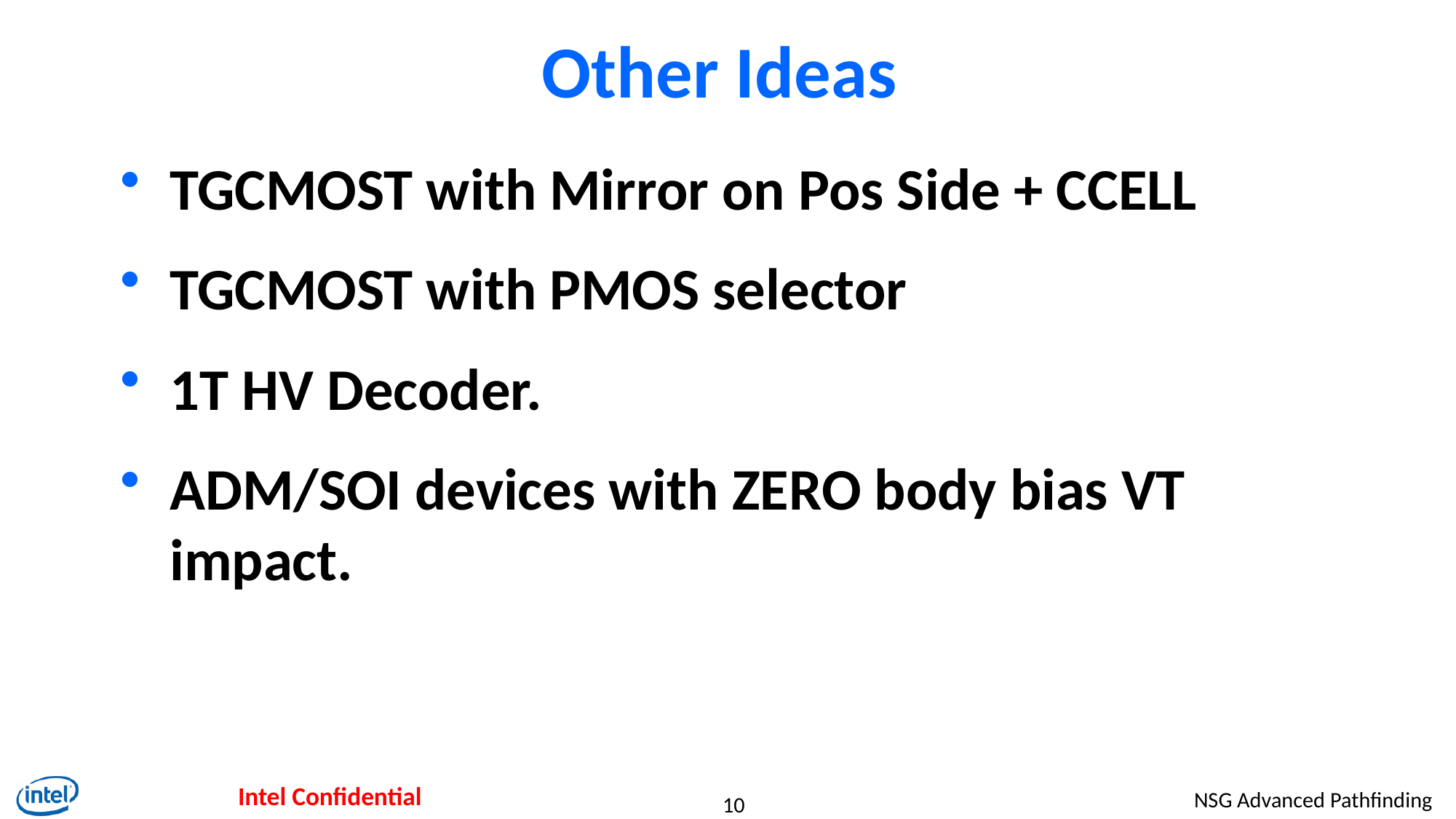

# Other Ideas
TGCMOST with Mirror on Pos Side + CCELL
TGCMOST with PMOS selector
1T HV Decoder.
ADM/SOI devices with ZERO body bias VT impact.